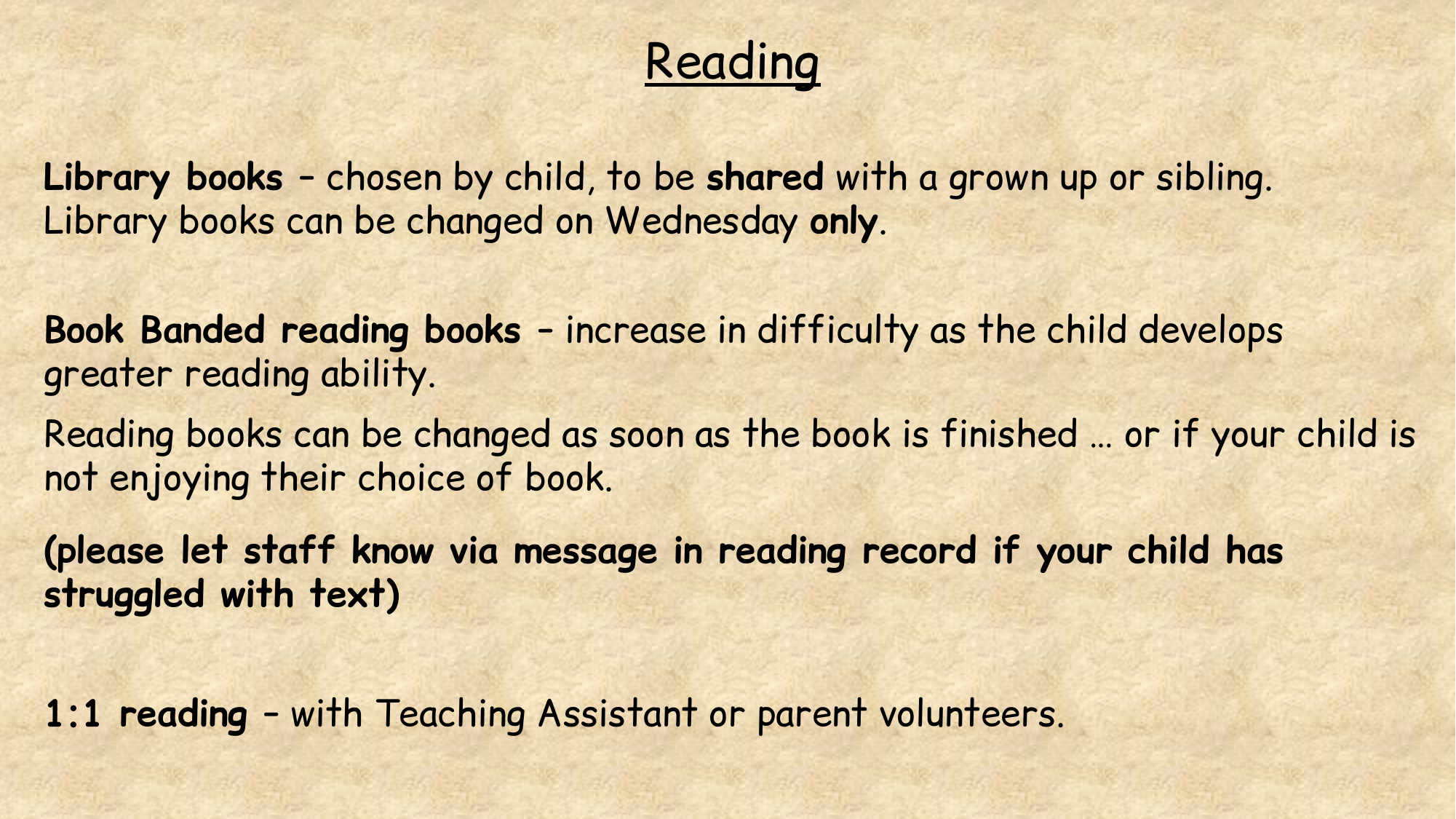

Reading

Library books – chosen by child, to be shared with a grown up or sibling.
Library books can be changed on Wednesday only.

Book Banded reading books – increase in difficulty as the child develops greater reading ability.

Reading books can be changed as soon as the book is finished … or if your child is not enjoying their choice of book.

(please let staff know via message in reading record if your child has struggled with text)

1:1 reading – with Teaching Assistant or parent volunteers.